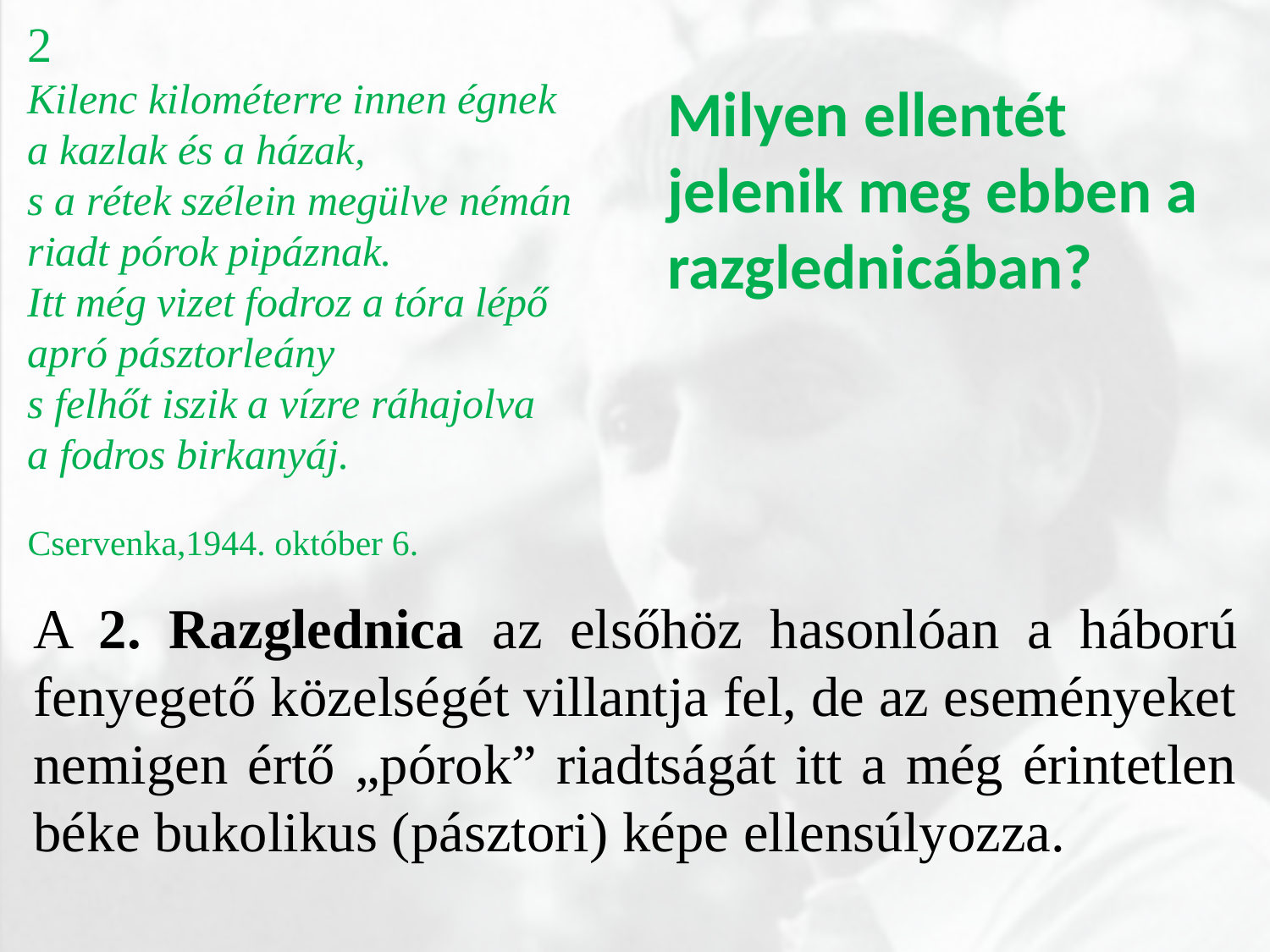

2
Kilenc kilométerre innen égnek
a kazlak és a házak,
s a rétek szélein megülve némán
riadt pórok pipáznak.
Itt még vizet fodroz a tóra lépő
apró pásztorleány
s felhőt iszik a vízre ráhajolva
a fodros birkanyáj.

Cservenka,1944. október 6.
Milyen ellentét jelenik meg ebben a razglednicában?
A 2. Razglednica az elsőhöz hasonlóan a háború fenyegető közelségét villantja fel, de az eseményeket nemigen értő „pórok” riadtságát itt a még érintetlen béke bukolikus (pásztori) képe ellensúlyozza.